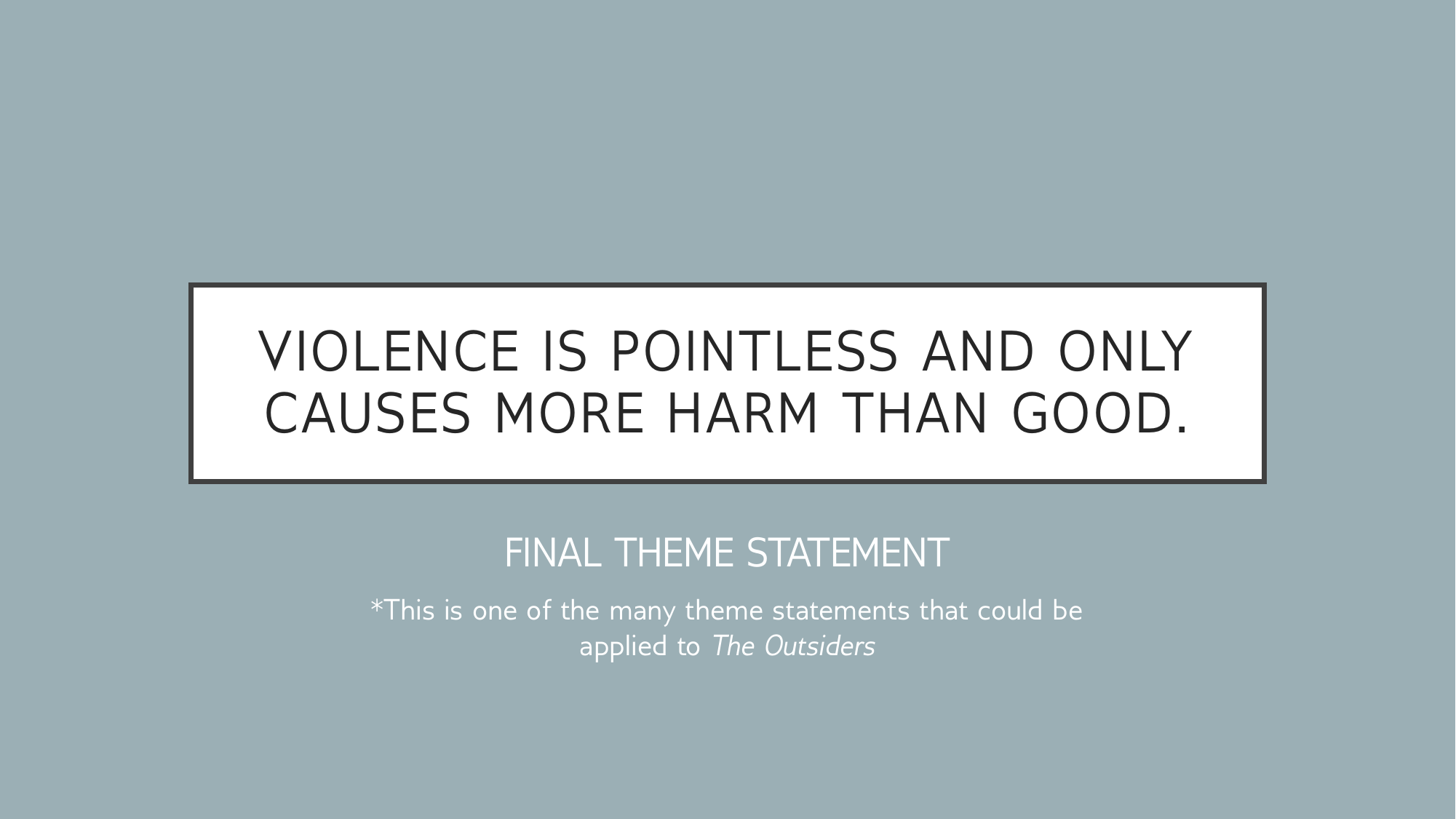

# Violence is pointless and only causes more harm than good.
FINAL THEME STATEMENT
*This is one of the many theme statements that could be applied to The Outsiders